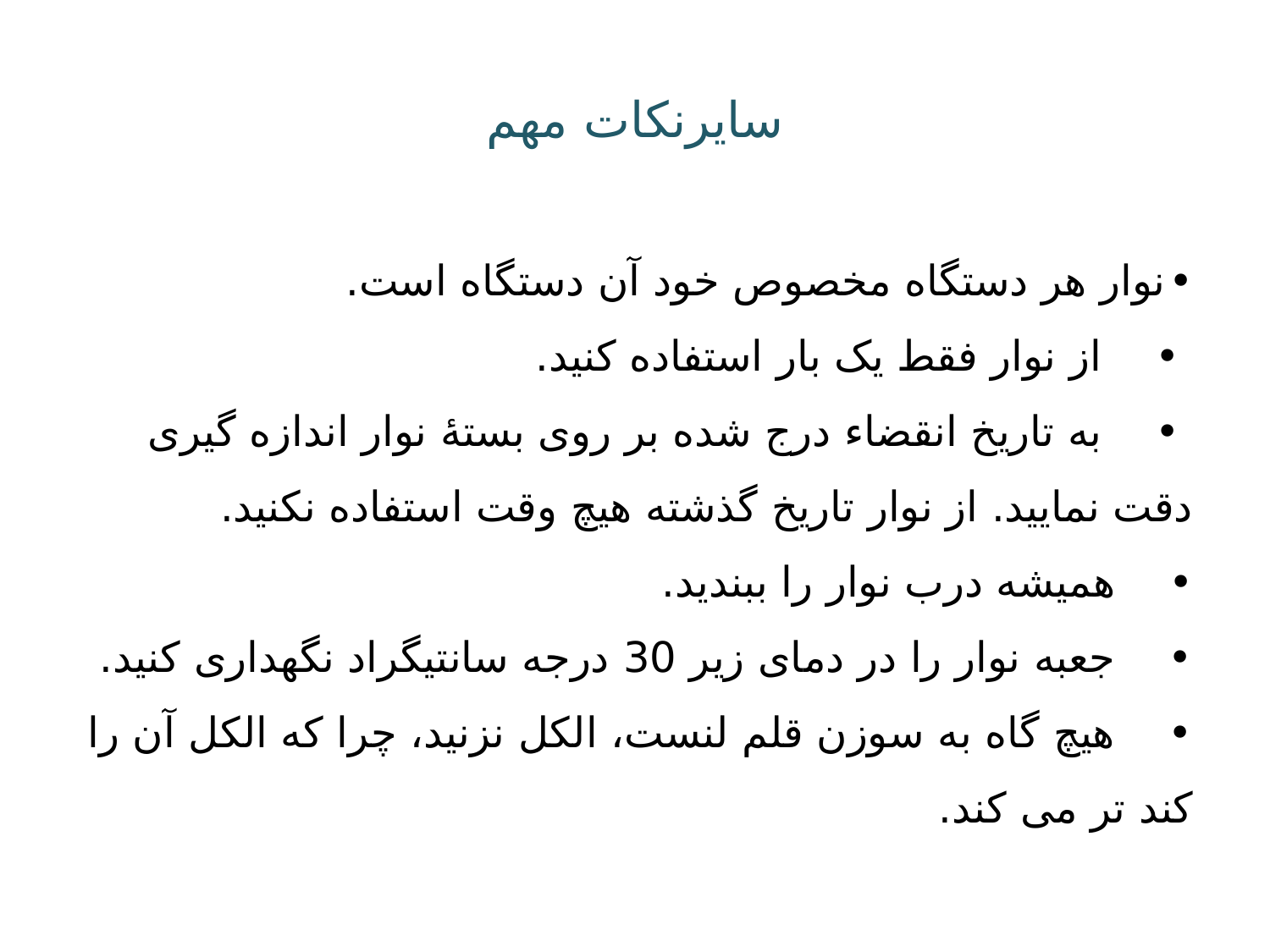

# سایرنکات مهم
• نوار هر دستگاه مخصوص خود آن دستگاه است.
 •    از نوار فقط یک بار استفاده کنید.
 •    به تاریخ انقضاء درج شده بر روی بستۀ نوار اندازه گیری دقت نمایید. از نوار تاریخ گذشته هیچ وقت استفاده نکنید.
•    همیشه درب نوار را ببندید.
•    جعبه نوار را در دمای زیر 30 درجه سانتیگراد نگهداری کنید.
•    هیچ گاه به سوزن قلم لنست، الکل نزنید، چرا که الکل آن را کند تر می کند.